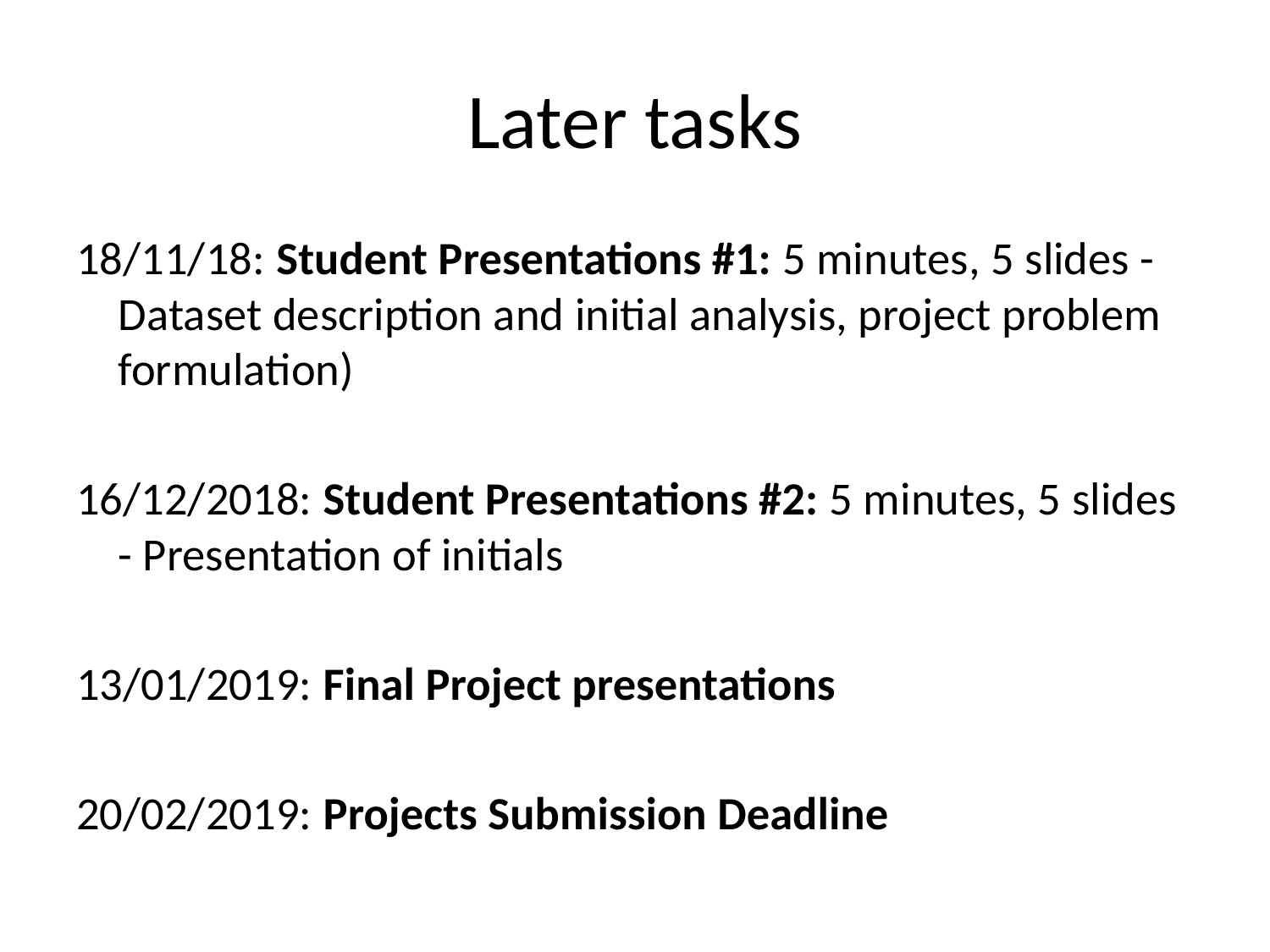

# Later tasks
18/11/18: Student Presentations #1: 5 minutes, 5 slides - Dataset description and initial analysis, project problem formulation)

16/12/2018: Student Presentations #2: 5 minutes, 5 slides - Presentation of initials

13/01/2019: Final Project presentations

20/02/2019: Projects Submission Deadline